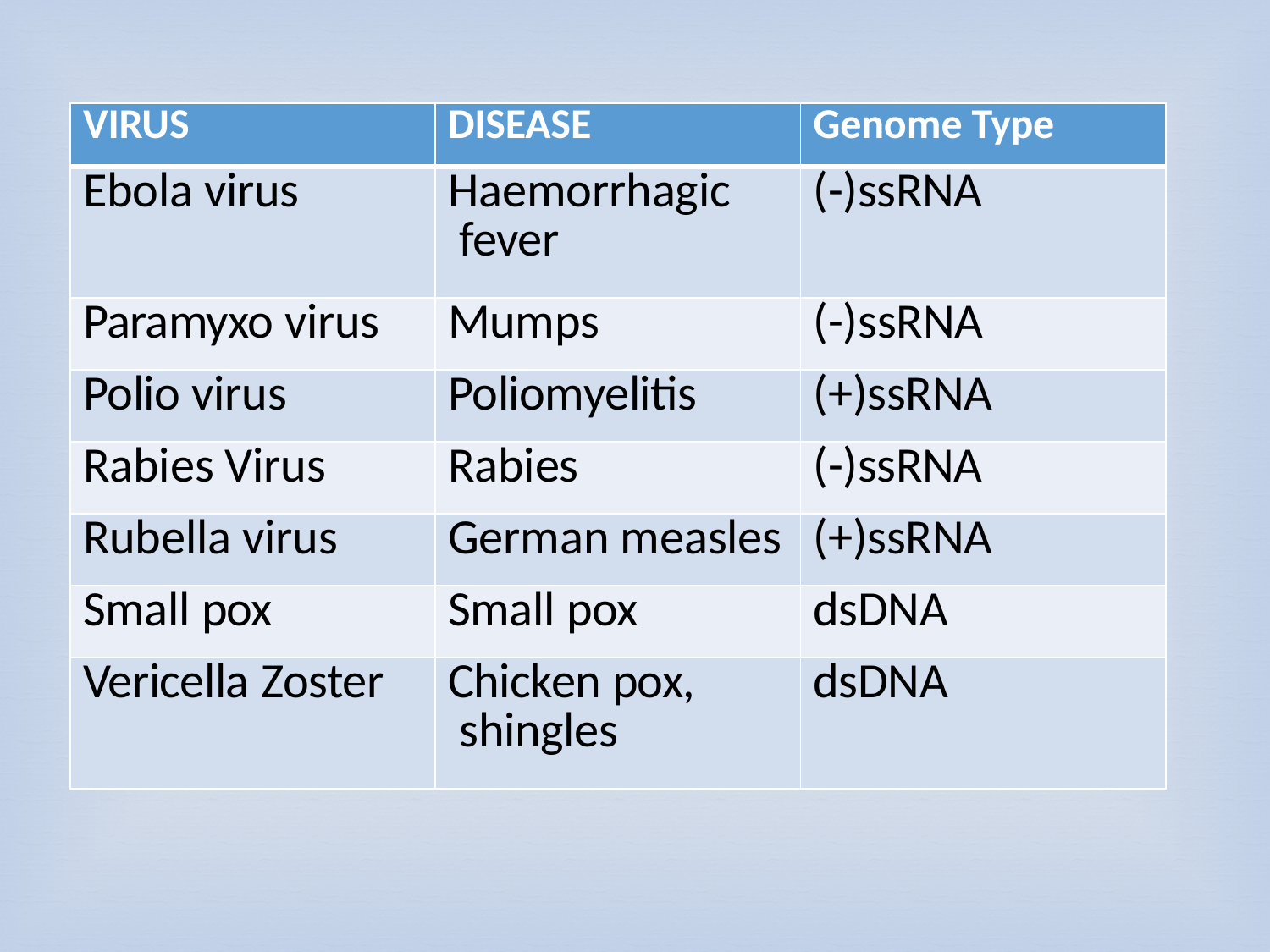

| VIRUS | DISEASE | Genome Type |
| --- | --- | --- |
| Ebola virus | Haemorrhagic fever | (-)ssRNA |
| Paramyxo virus | Mumps | (-)ssRNA |
| Polio virus | Poliomyelitis | (+)ssRNA |
| Rabies Virus | Rabies | (-)ssRNA |
| Rubella virus | German measles | (+)ssRNA |
| Small pox | Small pox | dsDNA |
| Vericella Zoster | Chicken pox, shingles | dsDNA |